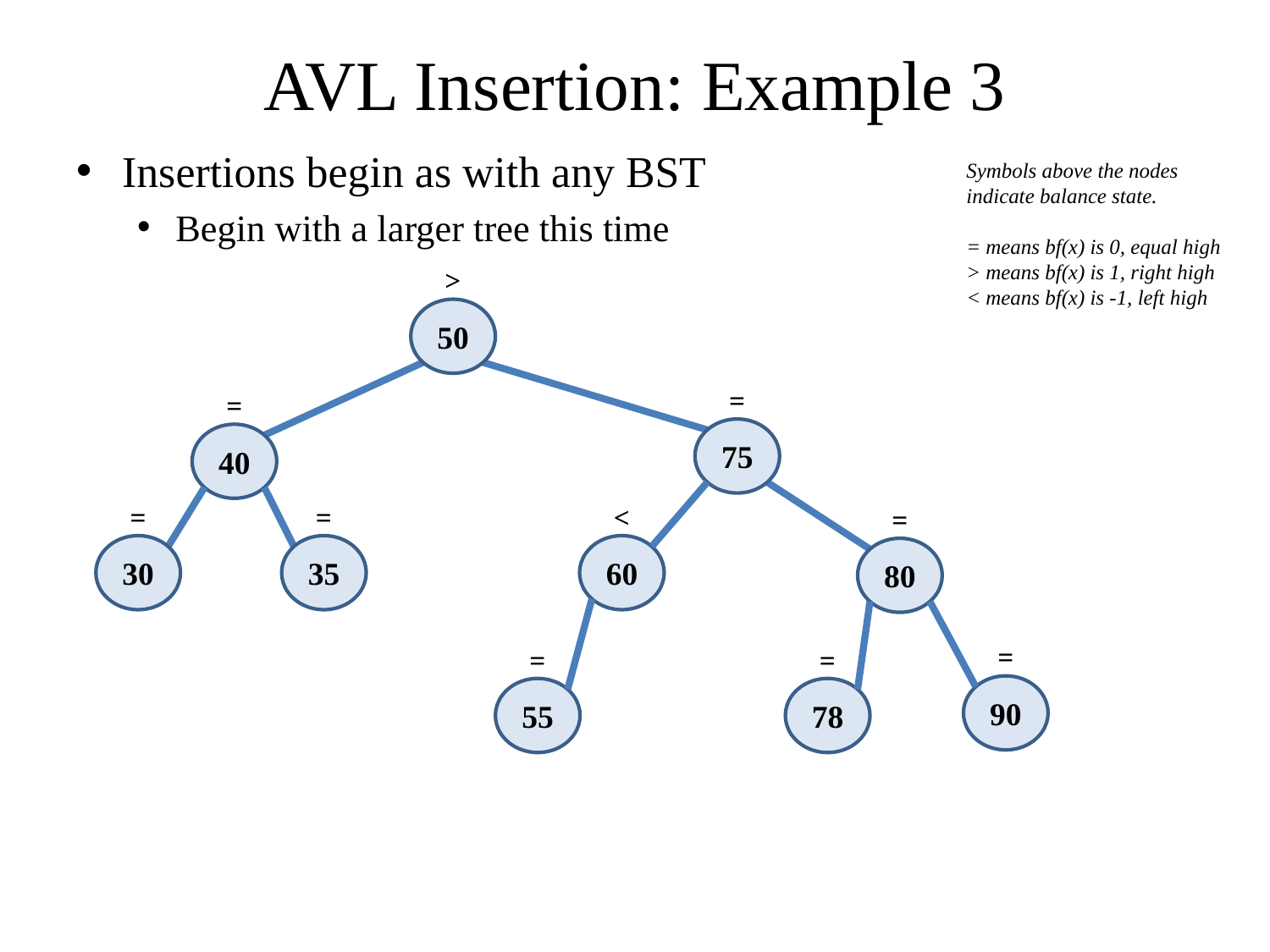

# AVL Insertion: Example 3
Insertions begin as with any BST
Begin with a larger tree this time
Symbols above the nodes
indicate balance state.

= means bf(x) is 0, equal high
> means bf(x) is 1, right high
< means bf(x) is -1, left high
>
50
=
75
=
40
=
30
=
35
<
60
=
80
=
90
=
55
=
78